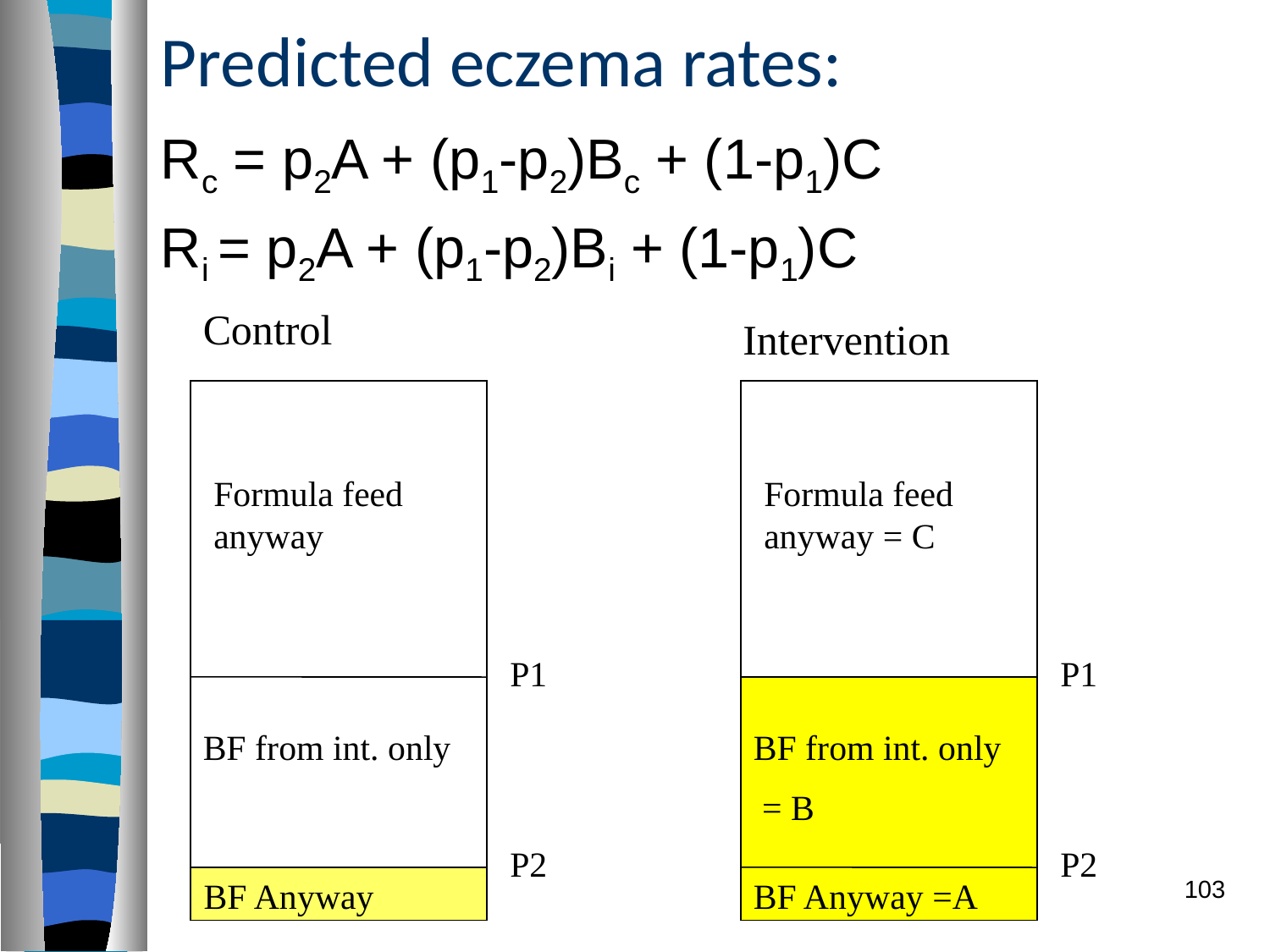

# Predicted eczema rates:
Rc = p2A + (p1-p2)Bc + (1-p1)C
Ri = p2A + (p1-p2)Bi + (1-p1)C
Control
Intervention

Formula feed anyway
Formula feed anyway = C
P1
P1

BF from int. only
BF from int. only
 = B
P2
P2

BF Anyway

BF Anyway =A
103